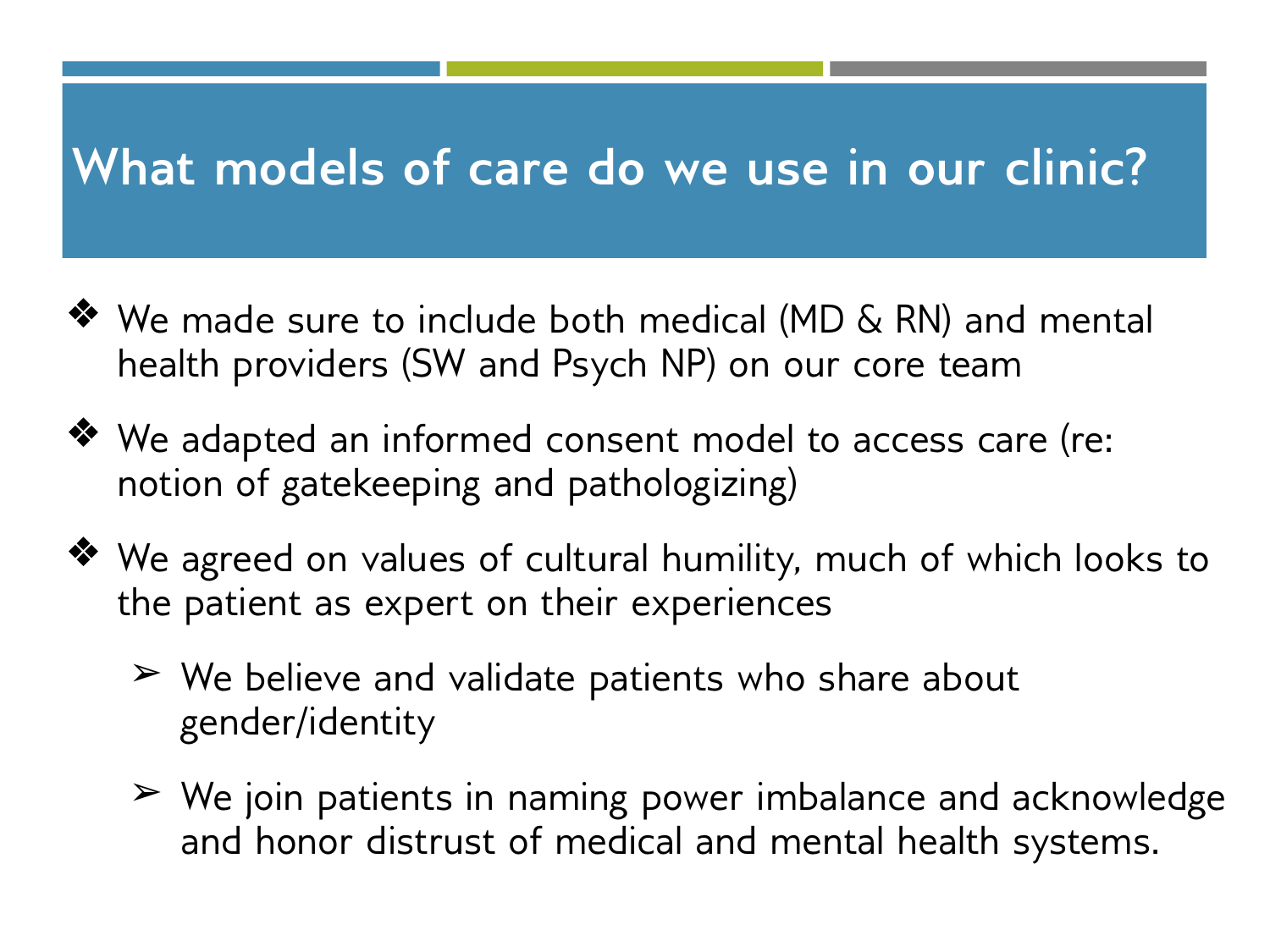

# What models of care do we use in our clinic?
We made sure to include both medical (MD & RN) and mental health providers (SW and Psych NP) on our core team
We adapted an informed consent model to access care (re: notion of gatekeeping and pathologizing)
We agreed on values of cultural humility, much of which looks to the patient as expert on their experiences
We believe and validate patients who share about gender/identity
We join patients in naming power imbalance and acknowledge and honor distrust of medical and mental health systems.